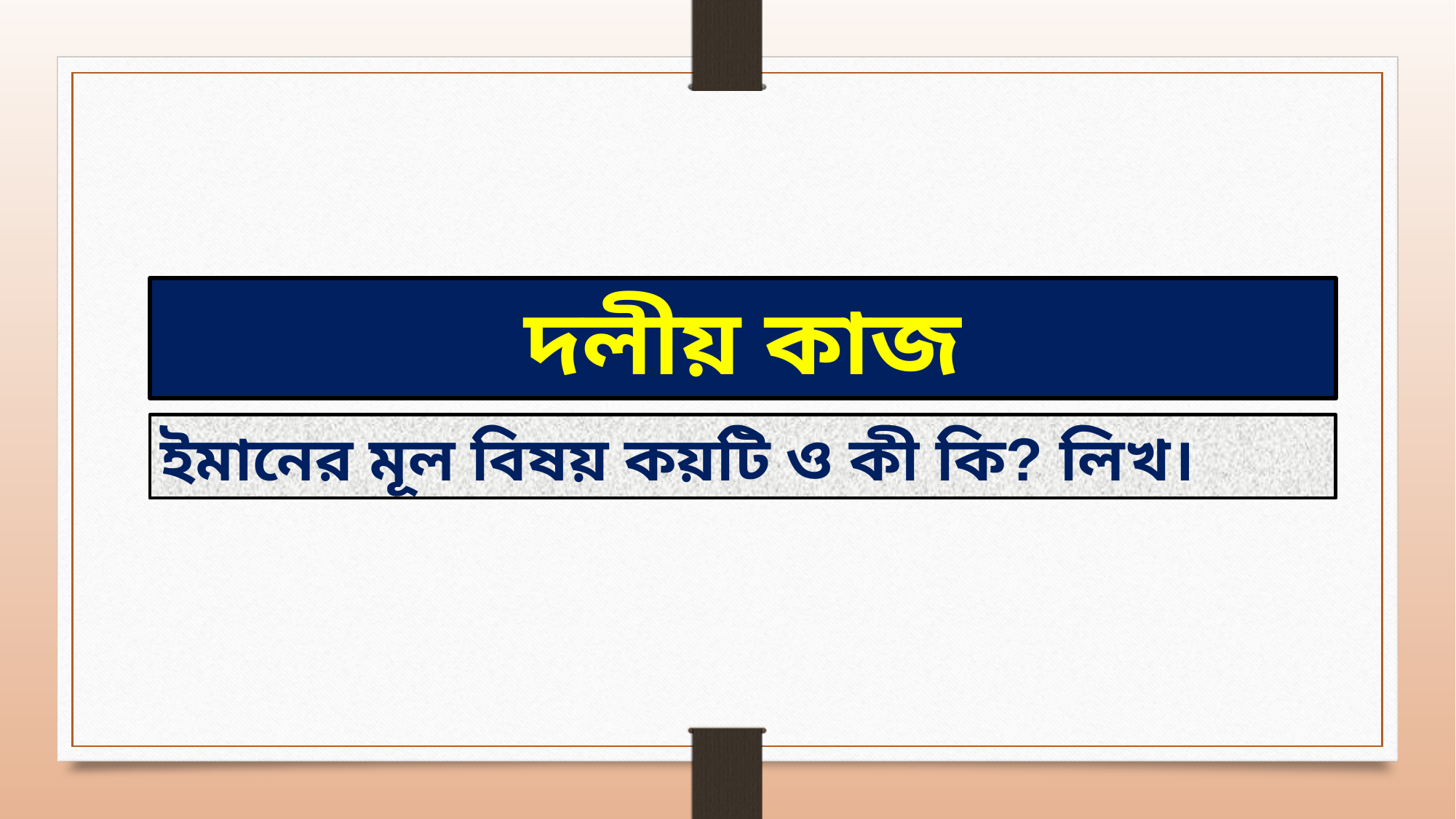

দলীয় কাজ
ইমানের মূল বিষয় কয়টি ও কী কি? লিখ।